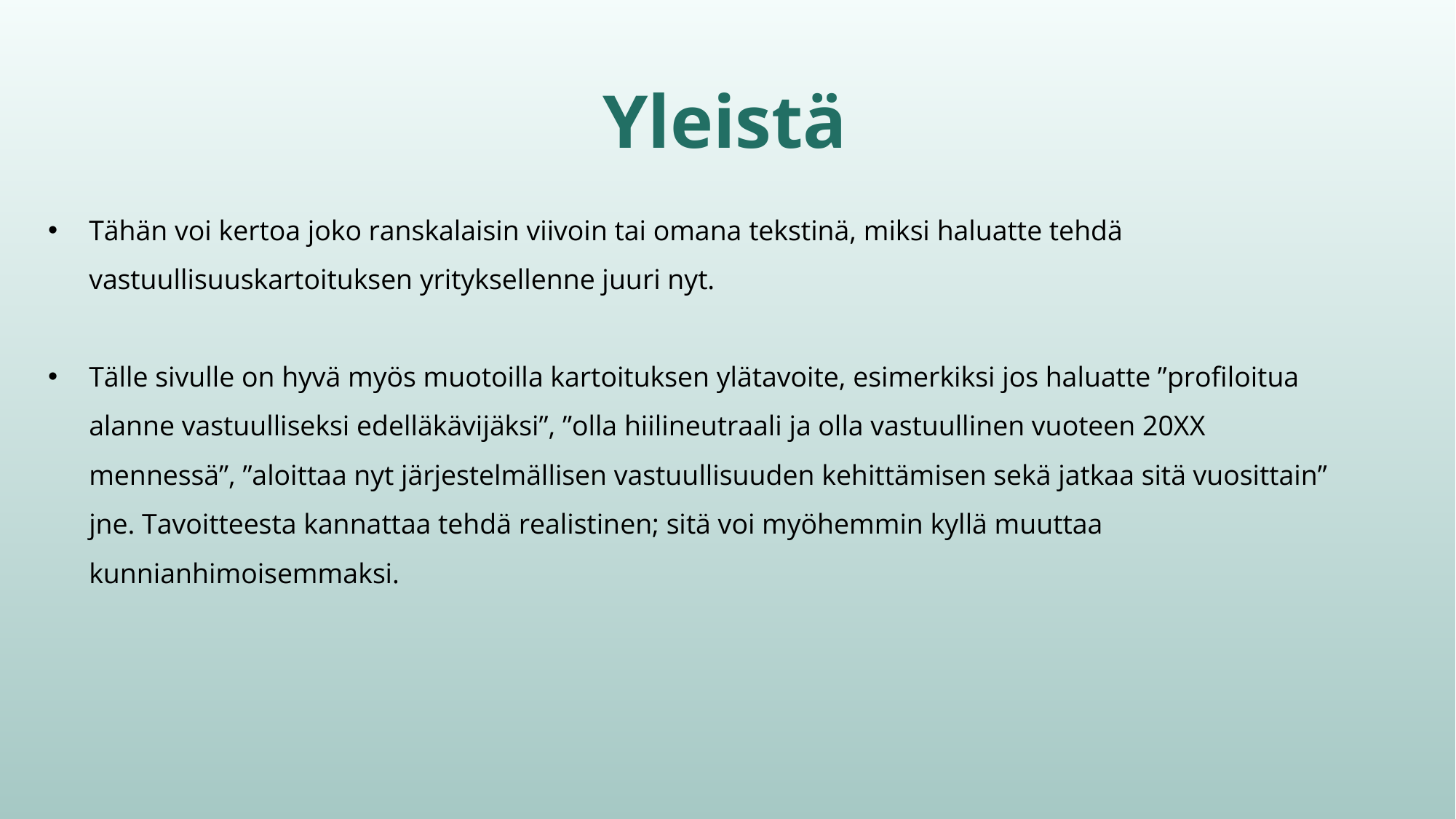

# Yleistä
Tähän voi kertoa joko ranskalaisin viivoin tai omana tekstinä, miksi haluatte tehdä vastuullisuuskartoituksen yrityksellenne juuri nyt.
Tälle sivulle on hyvä myös muotoilla kartoituksen ylätavoite, esimerkiksi jos haluatte ”profiloitua alanne vastuulliseksi edelläkävijäksi”, ”olla hiilineutraali ja olla vastuullinen vuoteen 20XX mennessä”, ”aloittaa nyt järjestelmällisen vastuullisuuden kehittämisen sekä jatkaa sitä vuosittain” jne. Tavoitteesta kannattaa tehdä realistinen; sitä voi myöhemmin kyllä muuttaa kunnianhimoisemmaksi.